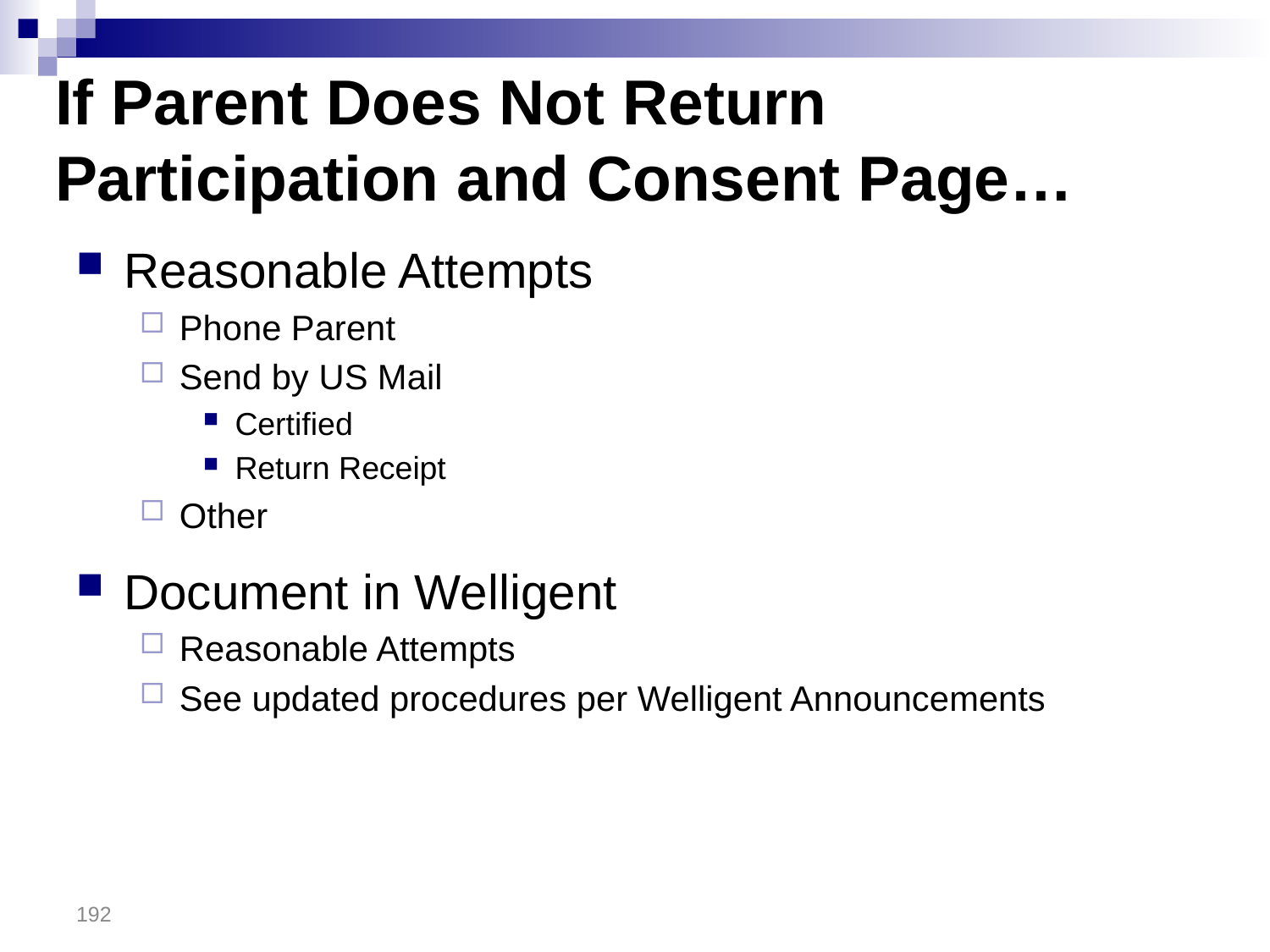

# If Parent Does Not Return Participation and Consent Page…
Reasonable Attempts
Phone Parent
Send by US Mail
Certified
Return Receipt
Other

Document in Welligent
Reasonable Attempts
See updated procedures per Welligent Announcements
192